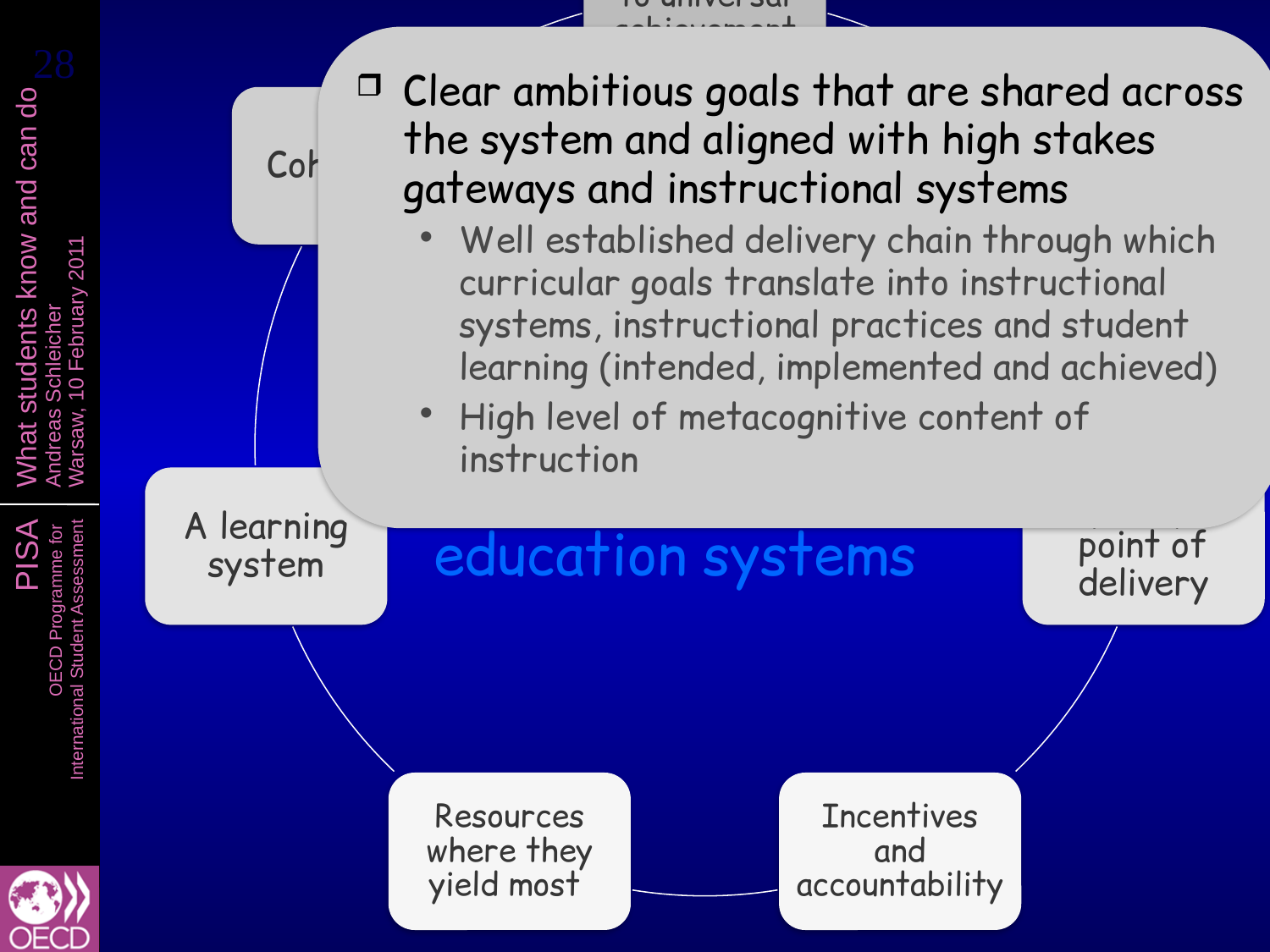

Commitment to universal achievement
Goals, gateways, instructional systems
Capacity at point of delivery
Incentives and accountability
Resources where they yield most
A learning system
Coherence

Clear ambitious goals that are shared across the system and aligned with high stakes gateways and instructional systems
Well established delivery chain through which curricular goals translate into instructional systems, instructional practices and student learning (intended, implemented and achieved)
High level of metacognitive content of instruction
Lessons from PISA
on successful education systems